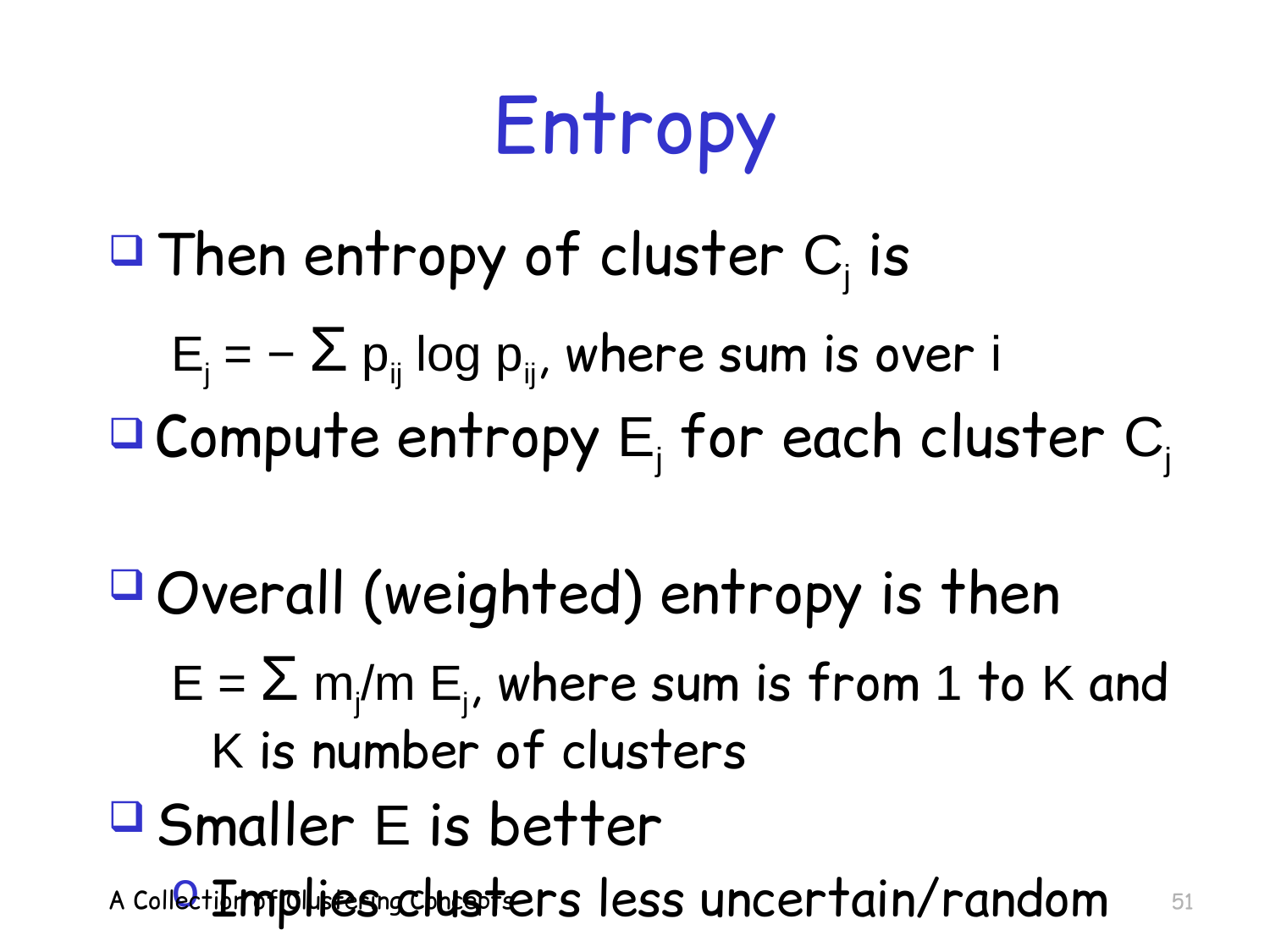

# Entropy
Then entropy of cluster Cj is
Ej = − Σ pij log pij, where sum is over i
Compute entropy Ej for each cluster Cj
Overall (weighted) entropy is then
E = Σ mj/m Ej, where sum is from 1 to K and K is number of clusters
Smaller E is better
Implies clusters less uncertain/random

A Collection of Clustering Concepts
51